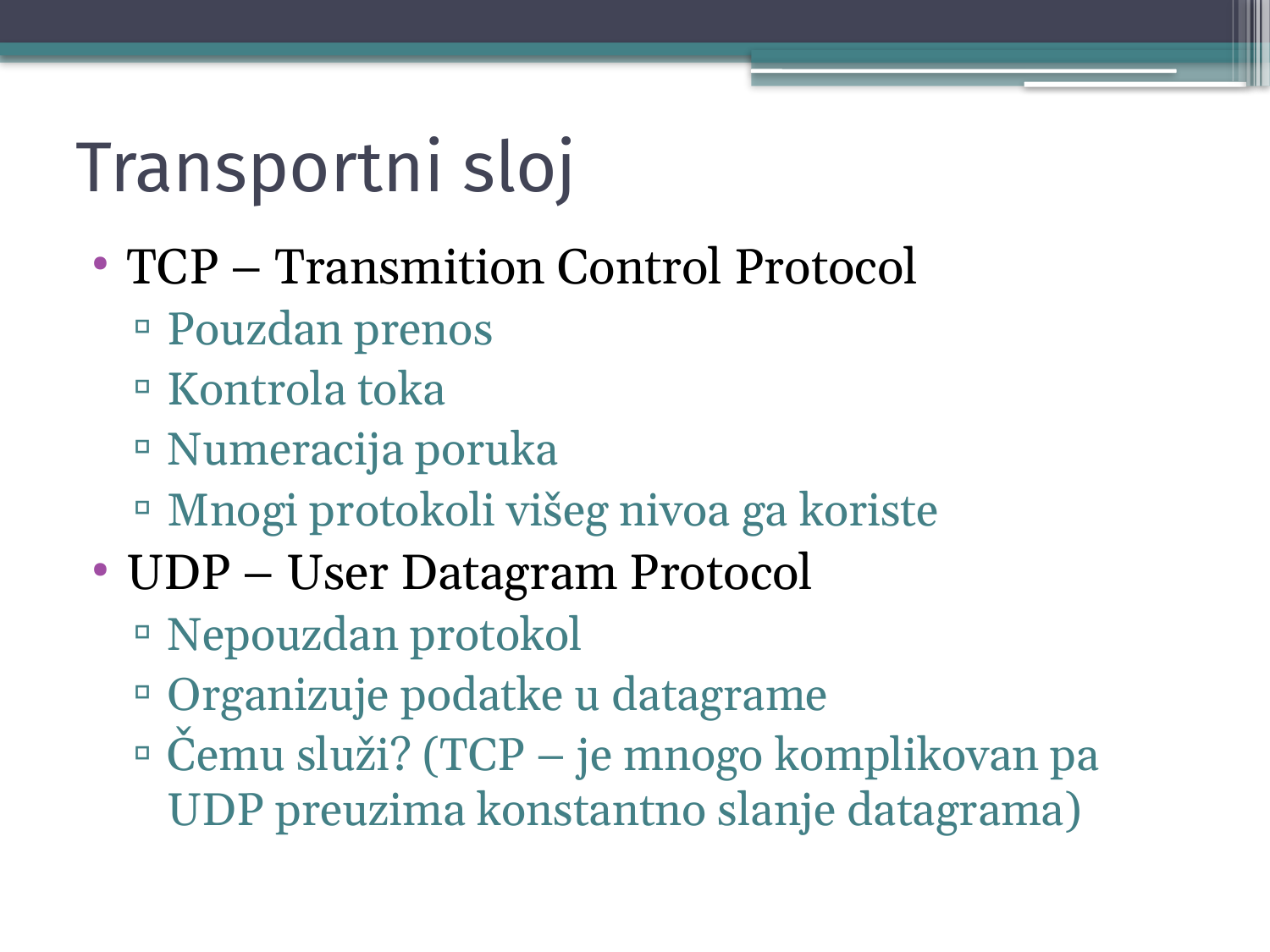

# Transportni sloj
TCP – Transmition Control Protocol
Pouzdan prenos
Kontrola toka
Numeracija poruka
Mnogi protokoli višeg nivoa ga koriste
UDP – User Datagram Protocol
Nepouzdan protokol
Organizuje podatke u datagrame
Čemu služi? (TCP – je mnogo komplikovan pa UDP preuzima konstantno slanje datagrama)